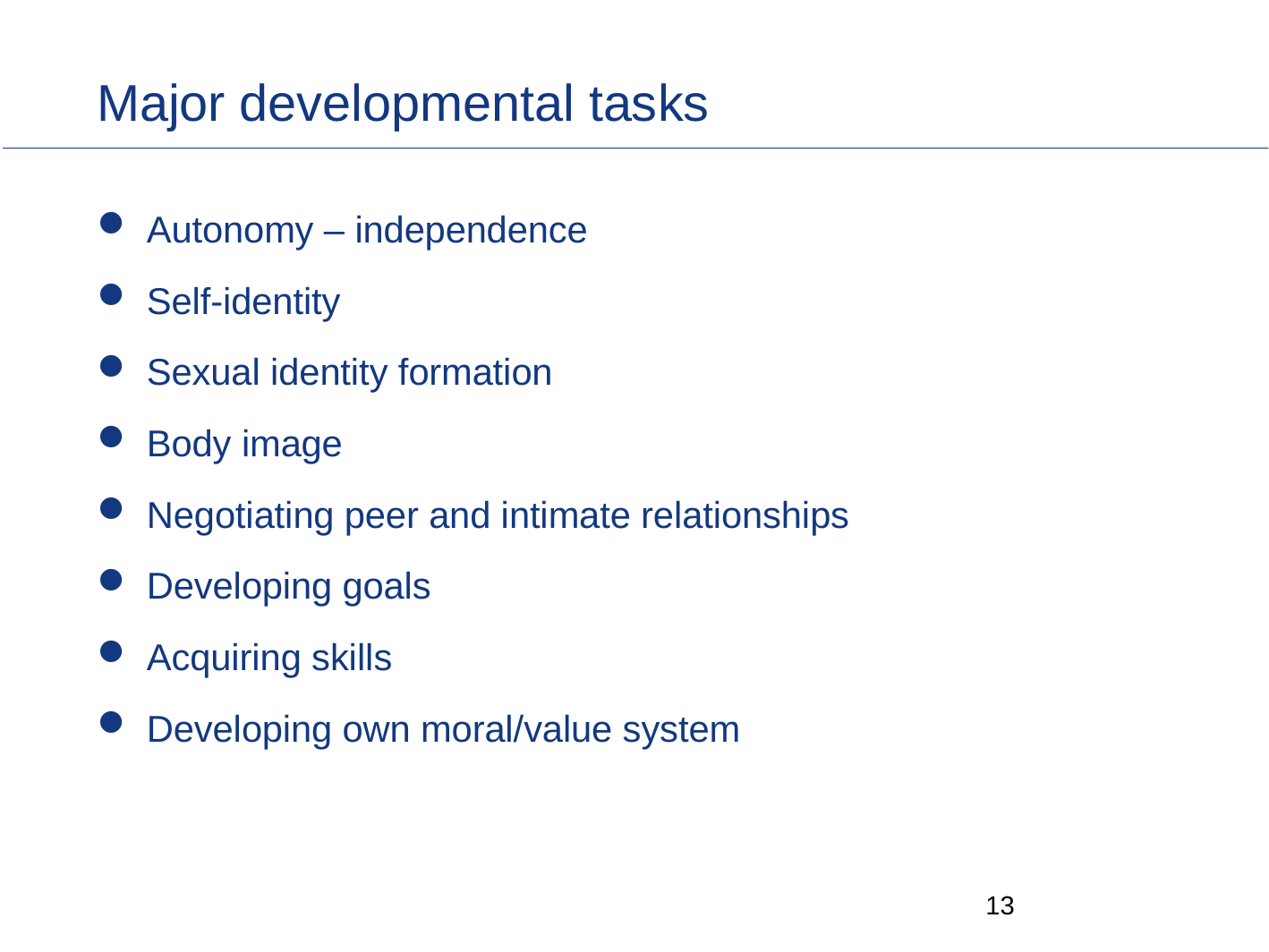

# Major developmental tasks
Autonomy – independence
Self-identity
Sexual identity formation
Body image
Negotiating peer and intimate relationships
Developing goals
Acquiring skills
Developing own moral/value system

13